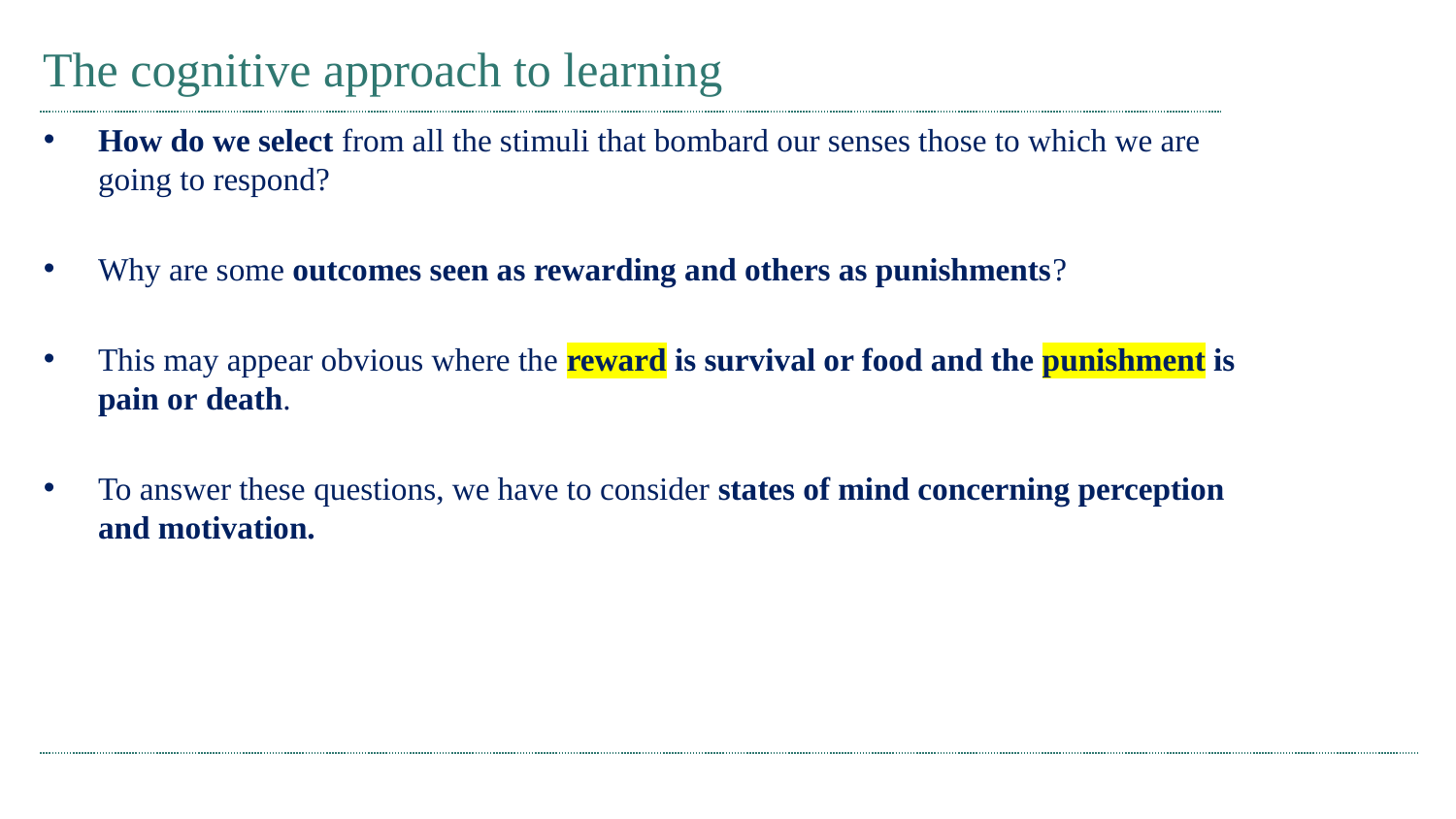

# The cognitive approach to learning
How do we select from all the stimuli that bombard our senses those to which we are going to respond?

Why are some outcomes seen as rewarding and others as punishments?

This may appear obvious where the reward is survival or food and the punishment is pain or death.

To answer these questions, we have to consider states of mind concerning perception and motivation.